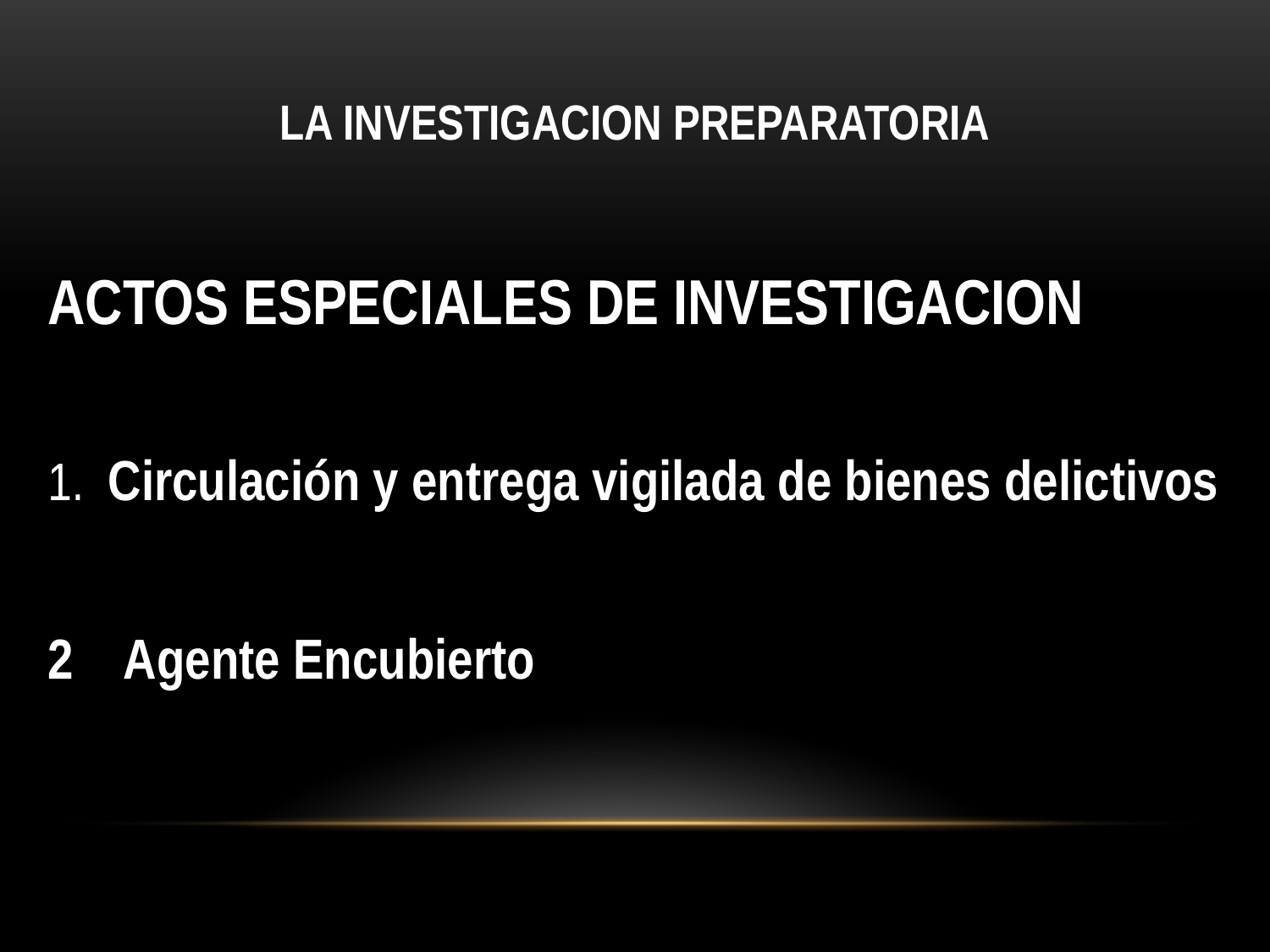

# LA INVESTIGACION PREPARATORIA
ACTOS ESPECIALES DE INVESTIGACION

1.  Circulación y entrega vigilada de bienes delictivos

2    Agente Encubierto